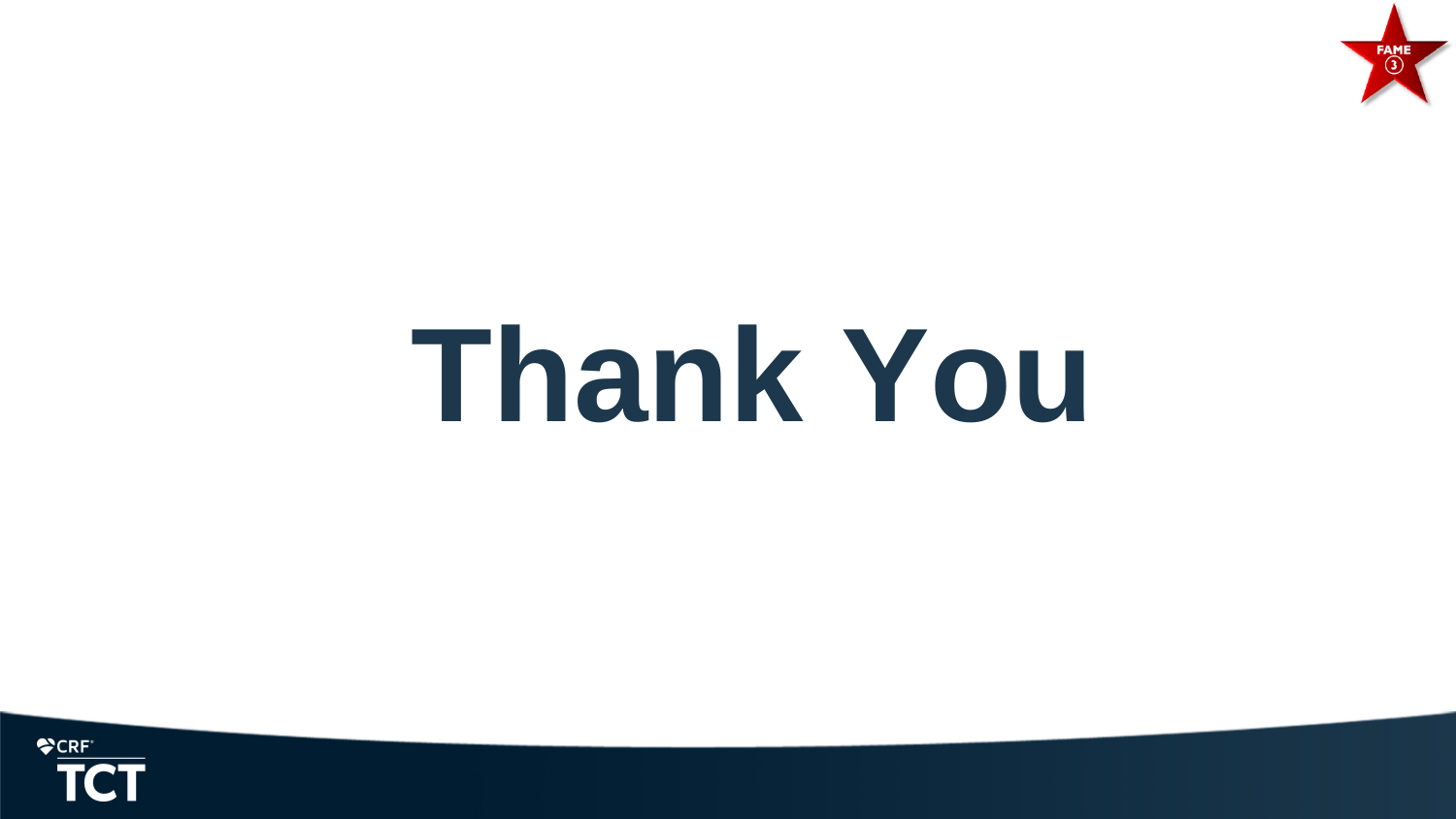

Thank You

Faculty disclosure information can be found on the app